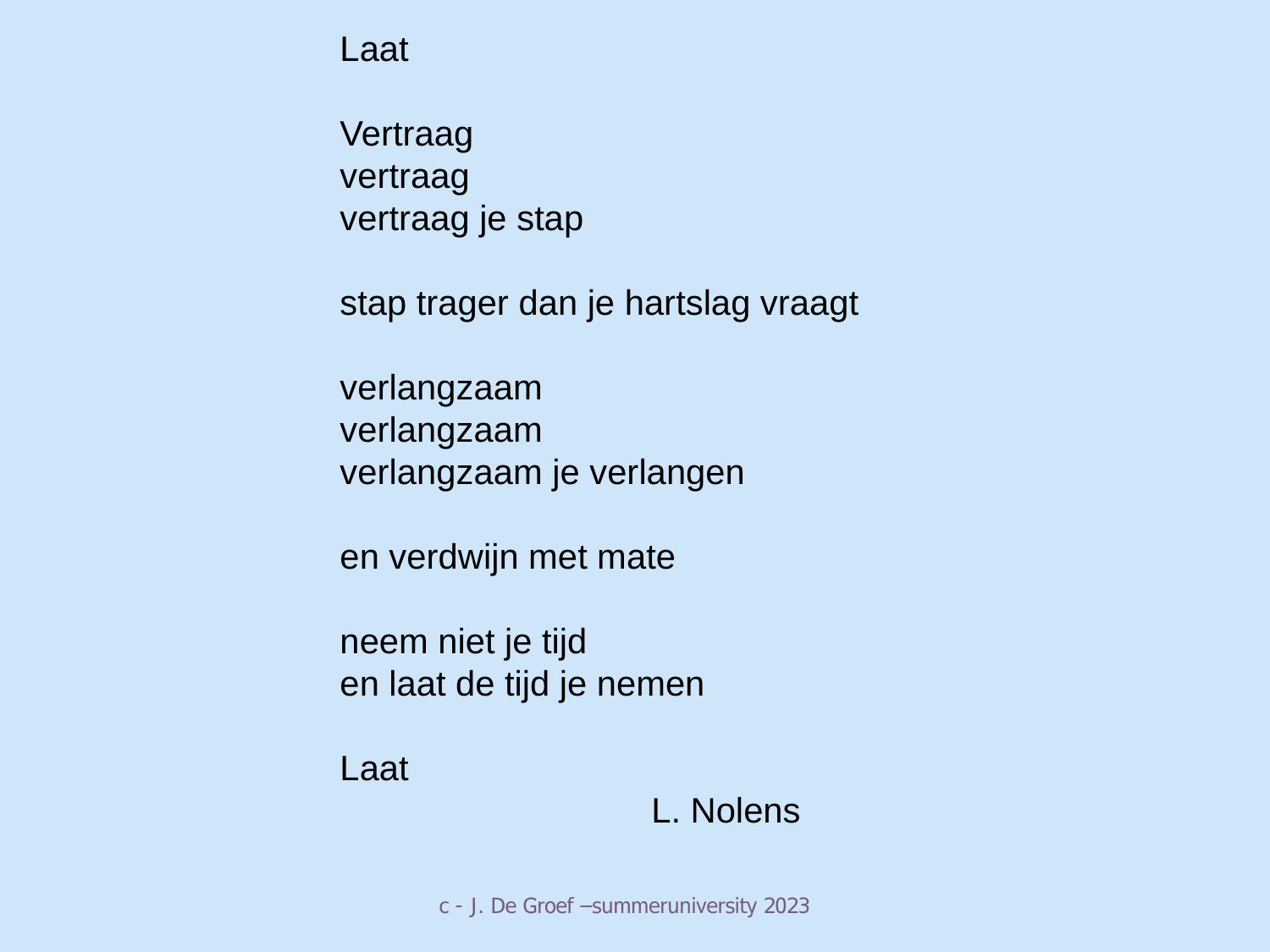

Laat

Vertraag
vertraag
vertraag je stap

stap trager dan je hartslag vraagt

verlangzaam
verlangzaam
verlangzaam je verlangen

en verdwijn met mate

neem niet je tijd
en laat de tijd je nemen

Laat
                                L. Nolens
c - J. De Groef –summeruniversity 2023